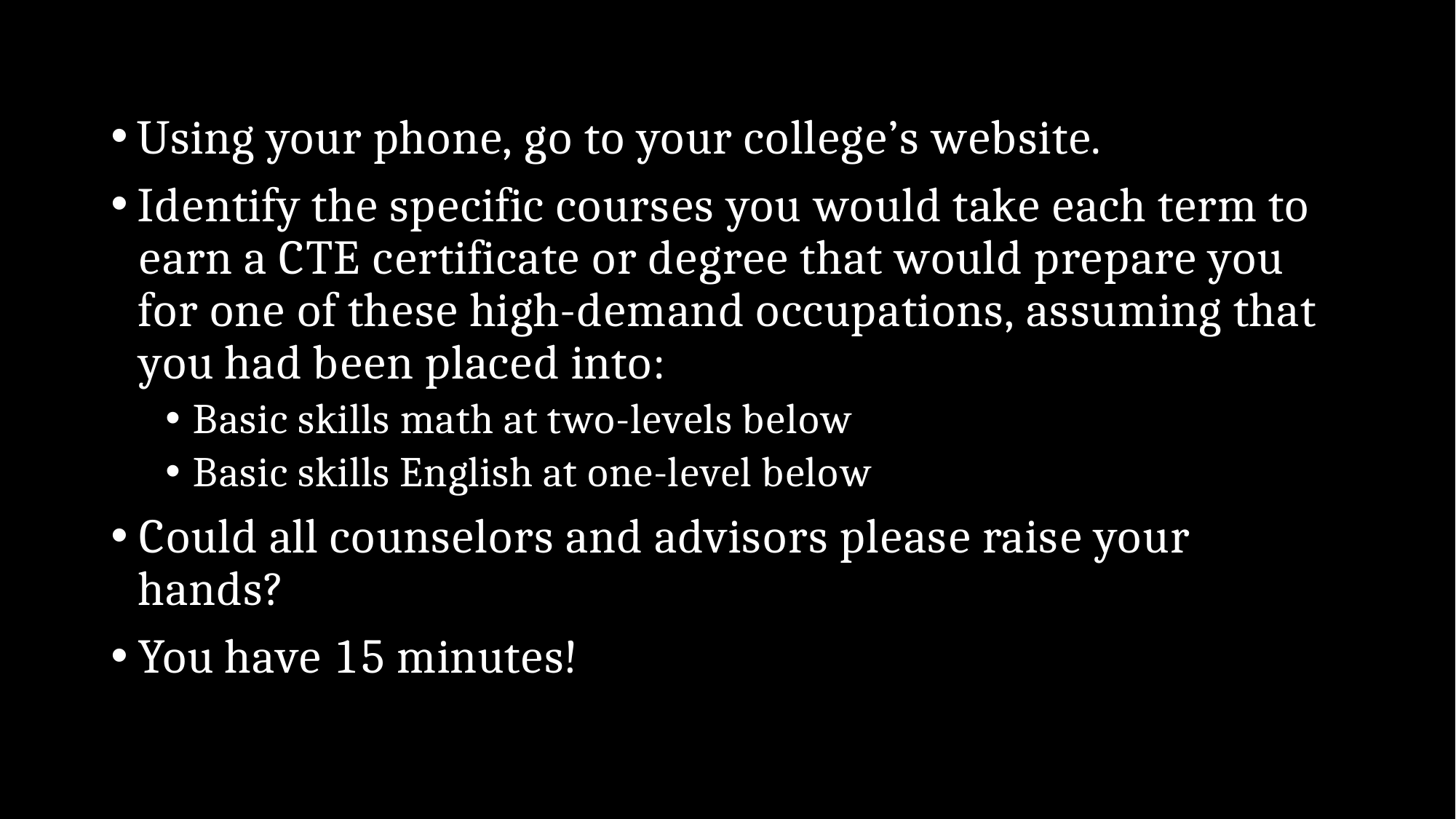

Using your phone, go to your college’s website.
Identify the specific courses you would take each term to earn a CTE certificate or degree that would prepare you for one of these high-demand occupations, assuming that you had been placed into:
Basic skills math at two-levels below
Basic skills English at one-level below
Could all counselors and advisors please raise your hands?
You have 15 minutes!